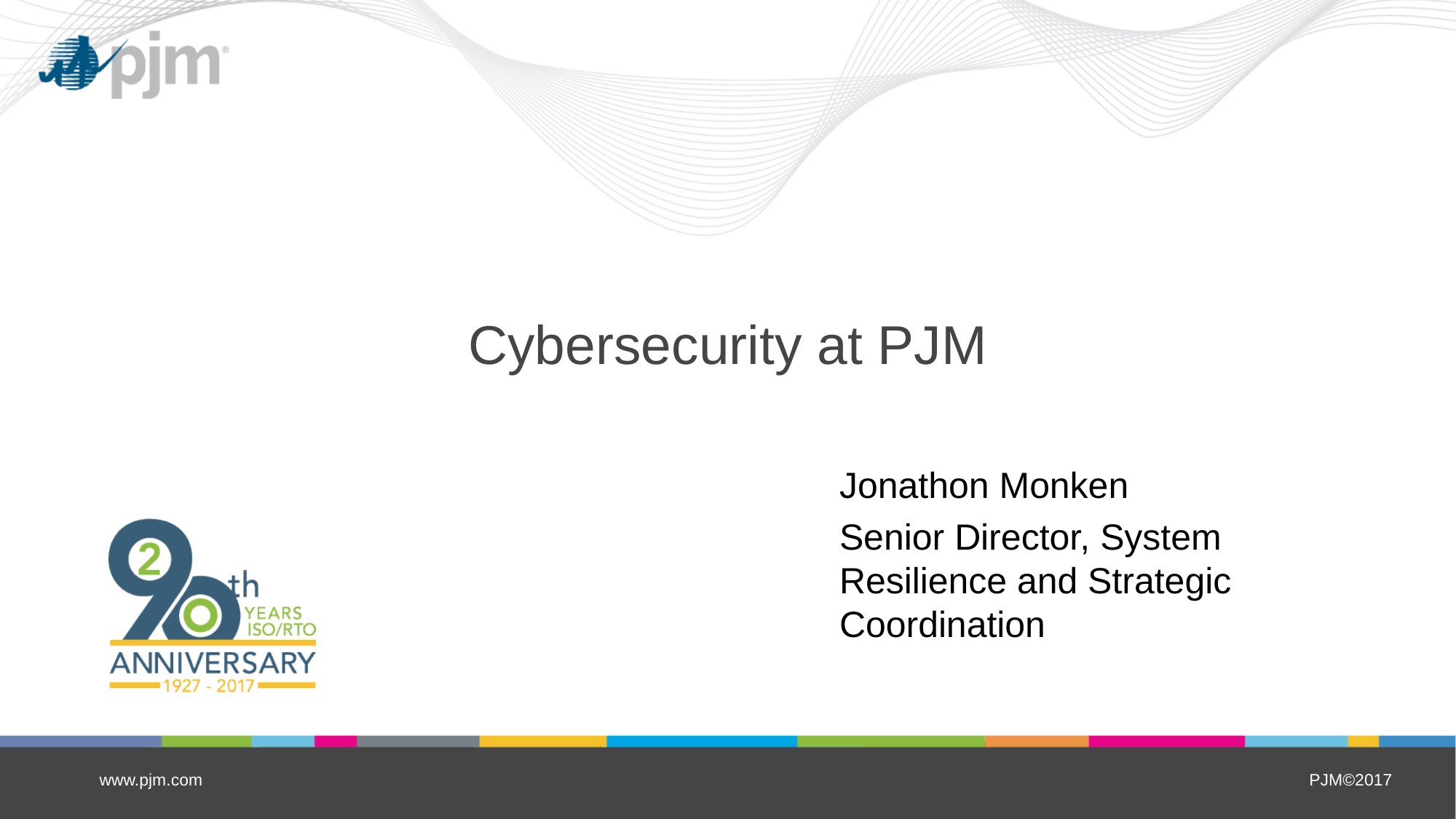

# Cybersecurity at PJM
Jonathon Monken
Senior Director, System Resilience and Strategic Coordination
www.pjm.com